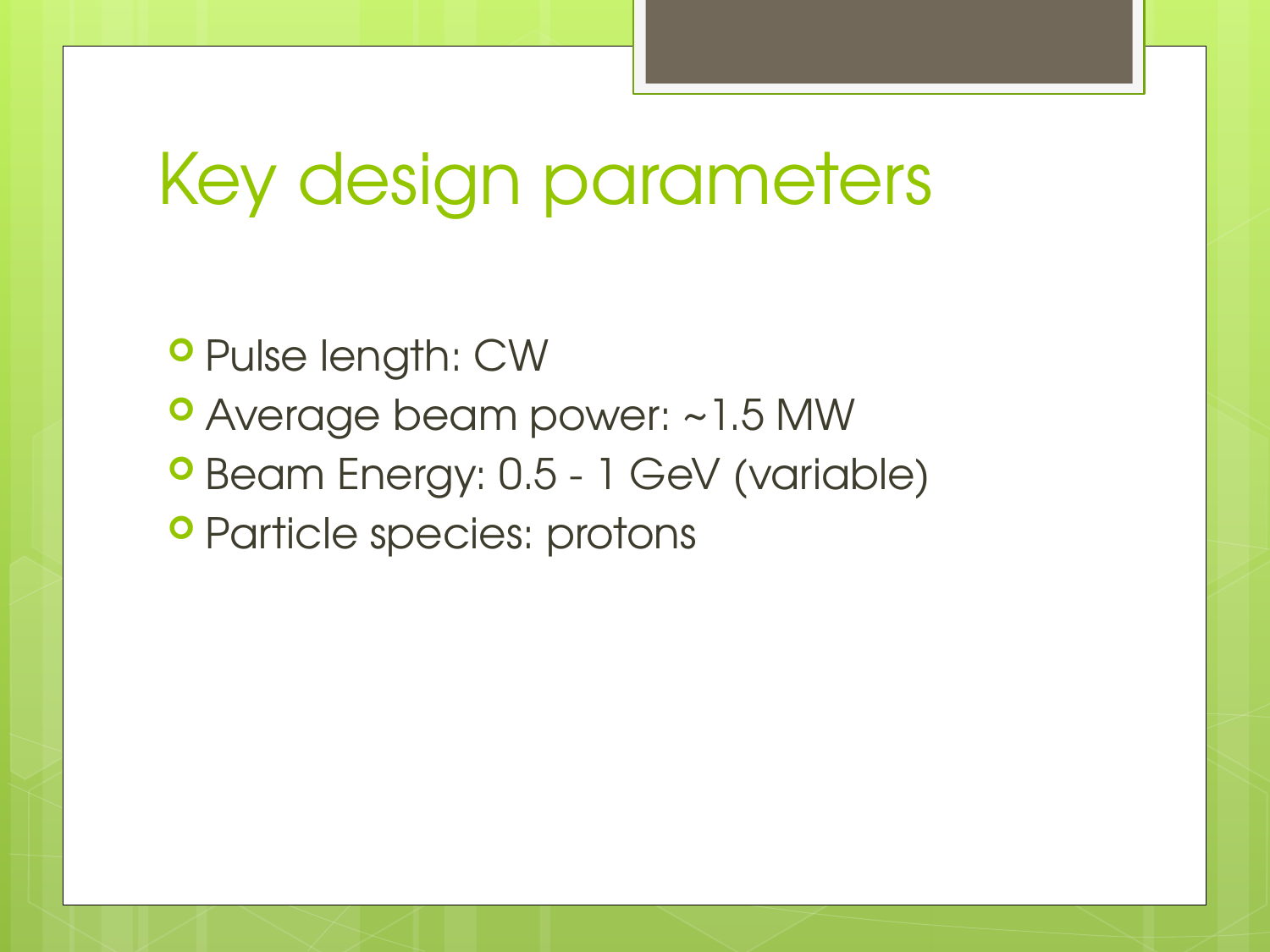

# Key design parameters
Pulse length: CW
Average beam power: ~1.5 MW
Beam Energy: 0.5 - 1 GeV (variable)
Particle species: protons